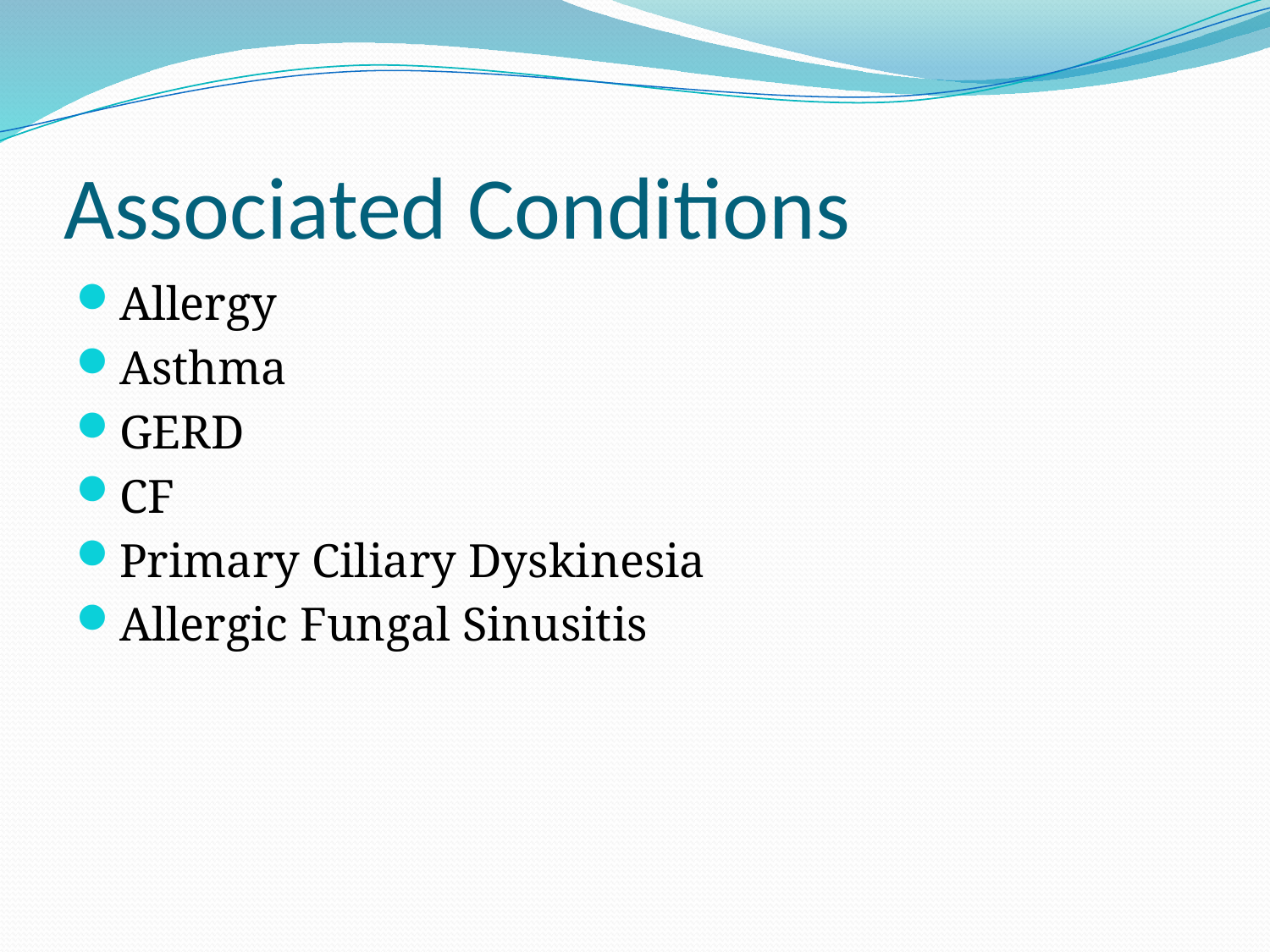

# Associated Conditions
Allergy
Asthma
GERD
CF
Primary Ciliary Dyskinesia
Allergic Fungal Sinusitis